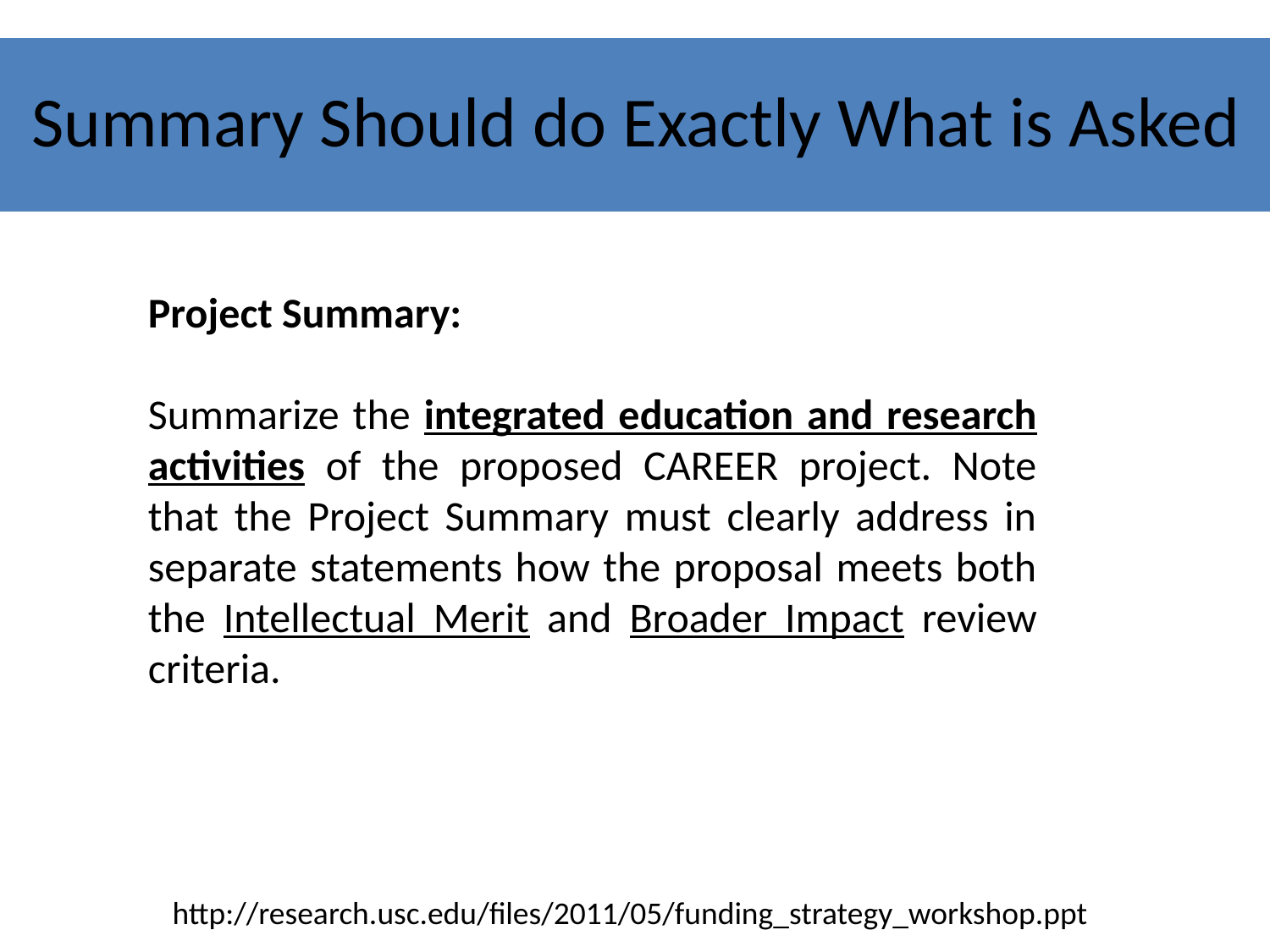

# Summary Should do Exactly What is Asked
Project Summary:

Summarize the integrated education and research activities of the proposed CAREER project. Note that the Project Summary must clearly address in separate statements how the proposal meets both the Intellectual Merit and Broader Impact review criteria.
http://research.usc.edu/files/2011/05/funding_strategy_workshop.ppt